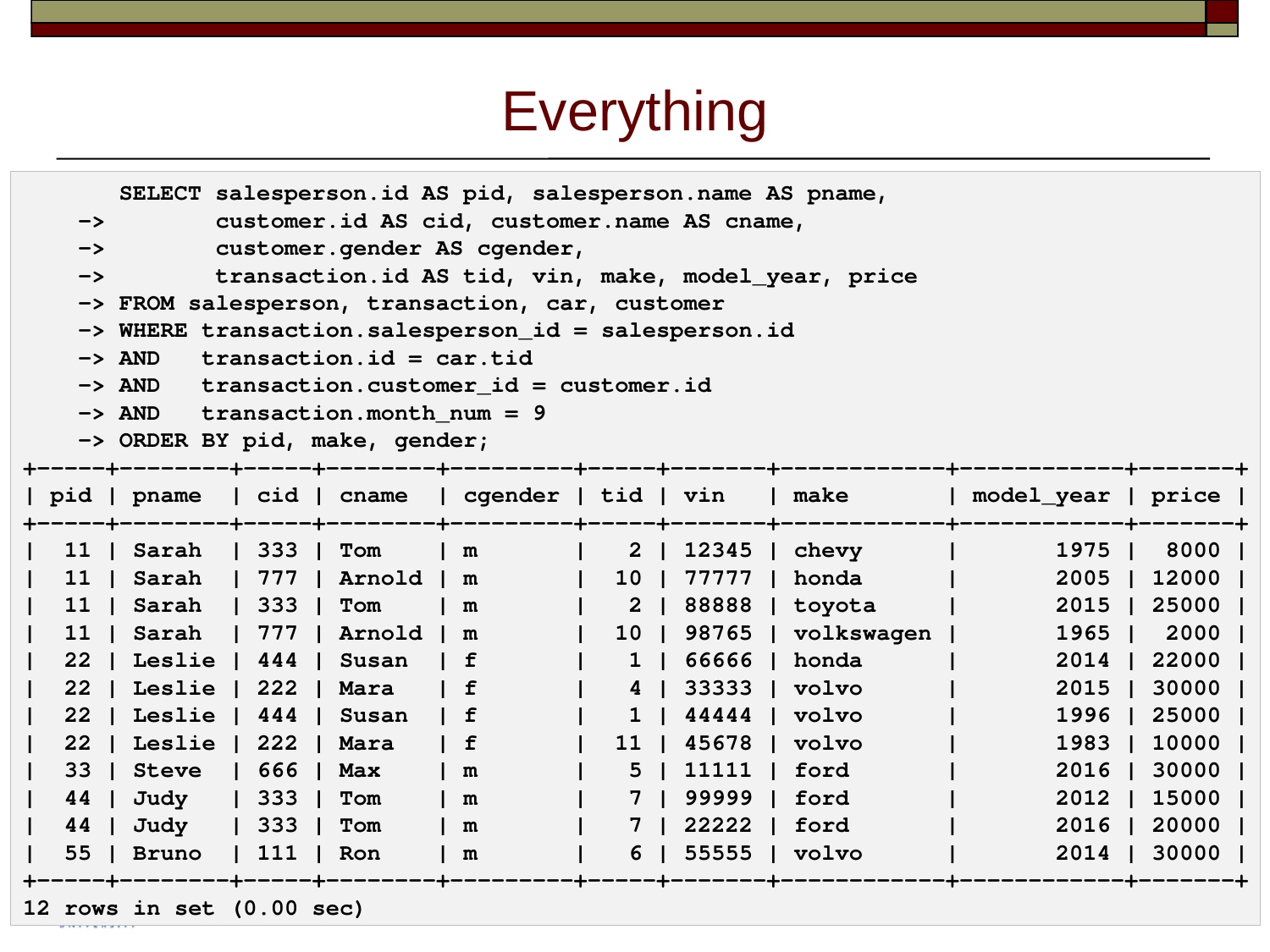

# Everything
       SELECT salesperson.id AS pid, salesperson.name AS pname,
    ->        customer.id AS cid, customer.name AS cname,
    ->        customer.gender AS cgender,
    ->        transaction.id AS tid, vin, make, model_year, price
    -> FROM salesperson, transaction, car, customer
    -> WHERE transaction.salesperson_id = salesperson.id
    -> AND   transaction.id = car.tid
    -> AND   transaction.customer_id = customer.id
    -> AND   transaction.month_num = 9
    -> ORDER BY pid, make, gender;
+-----+--------+-----+--------+---------+-----+-------+------------+------------+-------+
| pid | pname  | cid | cname  | cgender | tid | vin   | make       | model_year | price |
+-----+--------+-----+--------+---------+-----+-------+------------+------------+-------+
|  11 | Sarah  | 333 | Tom    | m       |   2 | 12345 | chevy      |       1975 |  8000 |
|  11 | Sarah  | 777 | Arnold | m       |  10 | 77777 | honda      |       2005 | 12000 |
|  11 | Sarah  | 333 | Tom    | m       |   2 | 88888 | toyota     |       2015 | 25000 |
|  11 | Sarah  | 777 | Arnold | m       |  10 | 98765 | volkswagen |       1965 |  2000 |
|  22 | Leslie | 444 | Susan  | f       |   1 | 66666 | honda      |       2014 | 22000 |
|  22 | Leslie | 222 | Mara   | f       |   4 | 33333 | volvo      |       2015 | 30000 |
|  22 | Leslie | 444 | Susan  | f       |   1 | 44444 | volvo      |       1996 | 25000 |
|  22 | Leslie | 222 | Mara   | f       |  11 | 45678 | volvo      |       1983 | 10000 |
|  33 | Steve  | 666 | Max    | m       |   5 | 11111 | ford       |       2016 | 30000 |
|  44 | Judy   | 333 | Tom    | m       |   7 | 99999 | ford       |       2012 | 15000 |
|  44 | Judy   | 333 | Tom    | m       |   7 | 22222 | ford       |       2016 | 20000 |
|  55 | Bruno  | 111 | Ron    | m       |   6 | 55555 | volvo      |       2014 | 30000 |
+-----+--------+-----+--------+---------+-----+-------+------------+------------+-------+
12 rows in set (0.00 sec)
21